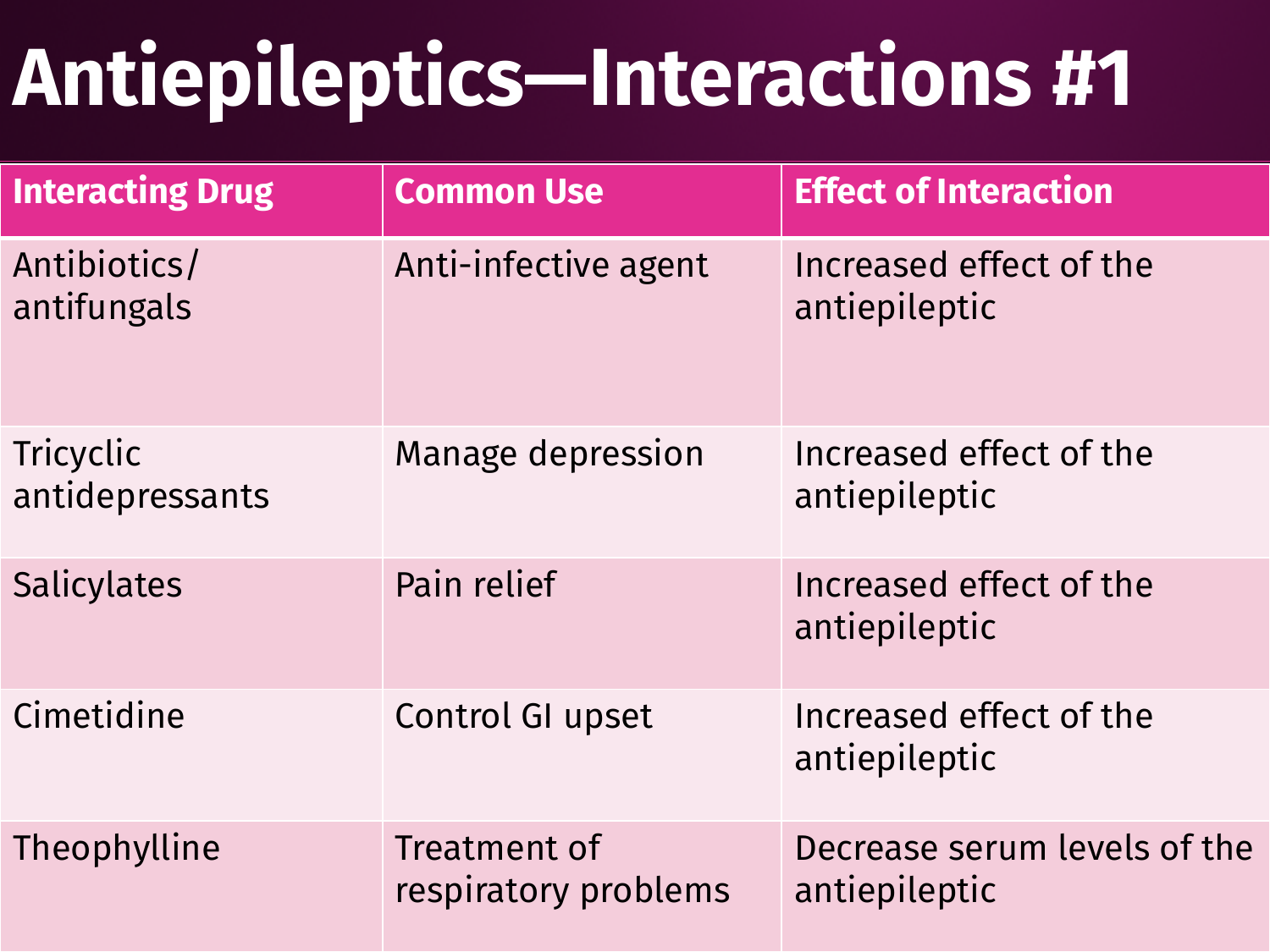

Antiepileptics—Interactions #1
| Interacting Drug | Common Use | Effect of Interaction |
| --- | --- | --- |
| Antibiotics/ antifungals | Anti-infective agent | Increased effect of the antiepileptic |
| Tricyclic antidepressants | Manage depression | Increased effect of the antiepileptic |
| Salicylates | Pain relief | Increased effect of the antiepileptic |
| Cimetidine | Control GI upset | Increased effect of the antiepileptic |
| Theophylline | Treatment of respiratory problems | Decrease serum levels of the antiepileptic |